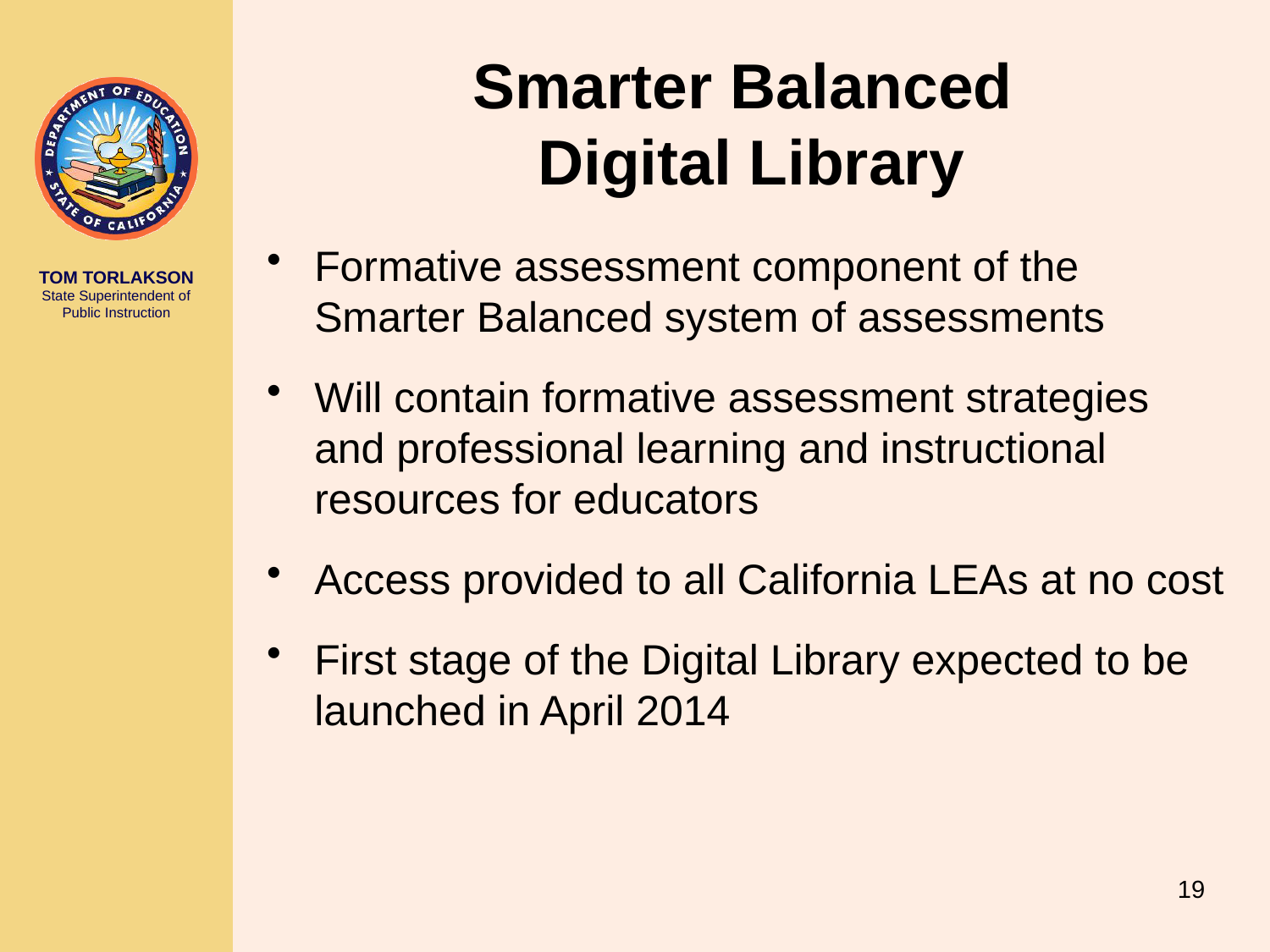

# Smarter Balanced Digital Library
Formative assessment component of the   Smarter Balanced system of assessments

Will contain formative assessment strategies          and professional learning and instructional resources for educators

Access provided to all California LEAs at no cost

First stage of the Digital Library expected to be launched in April 2014

19